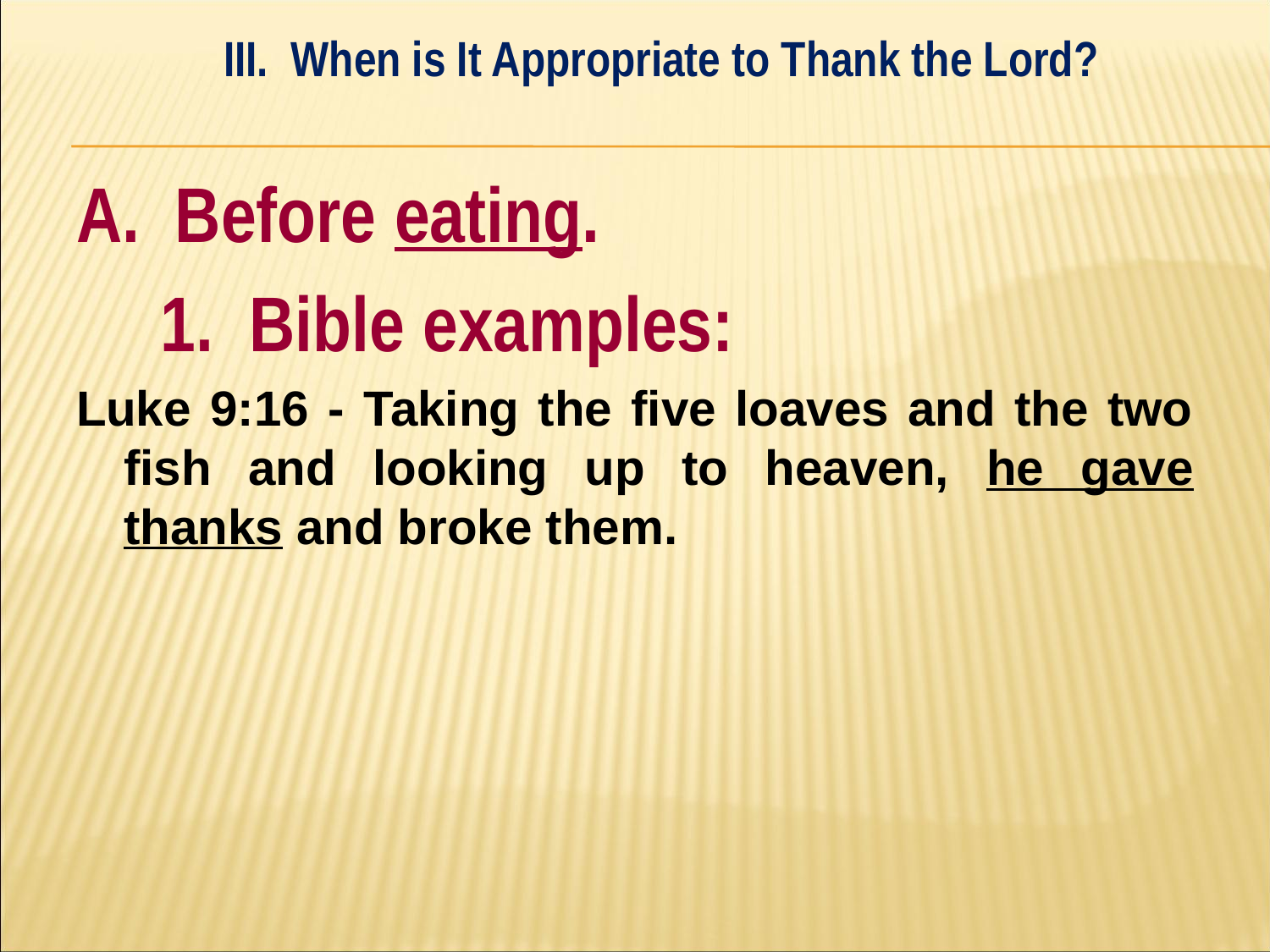

III.  When is It Appropriate to Thank the Lord?
#
A.  Before eating.
	1.  Bible examples:
Luke 9:16 - Taking the five loaves and the two fish and looking up to heaven, he gave thanks and broke them.